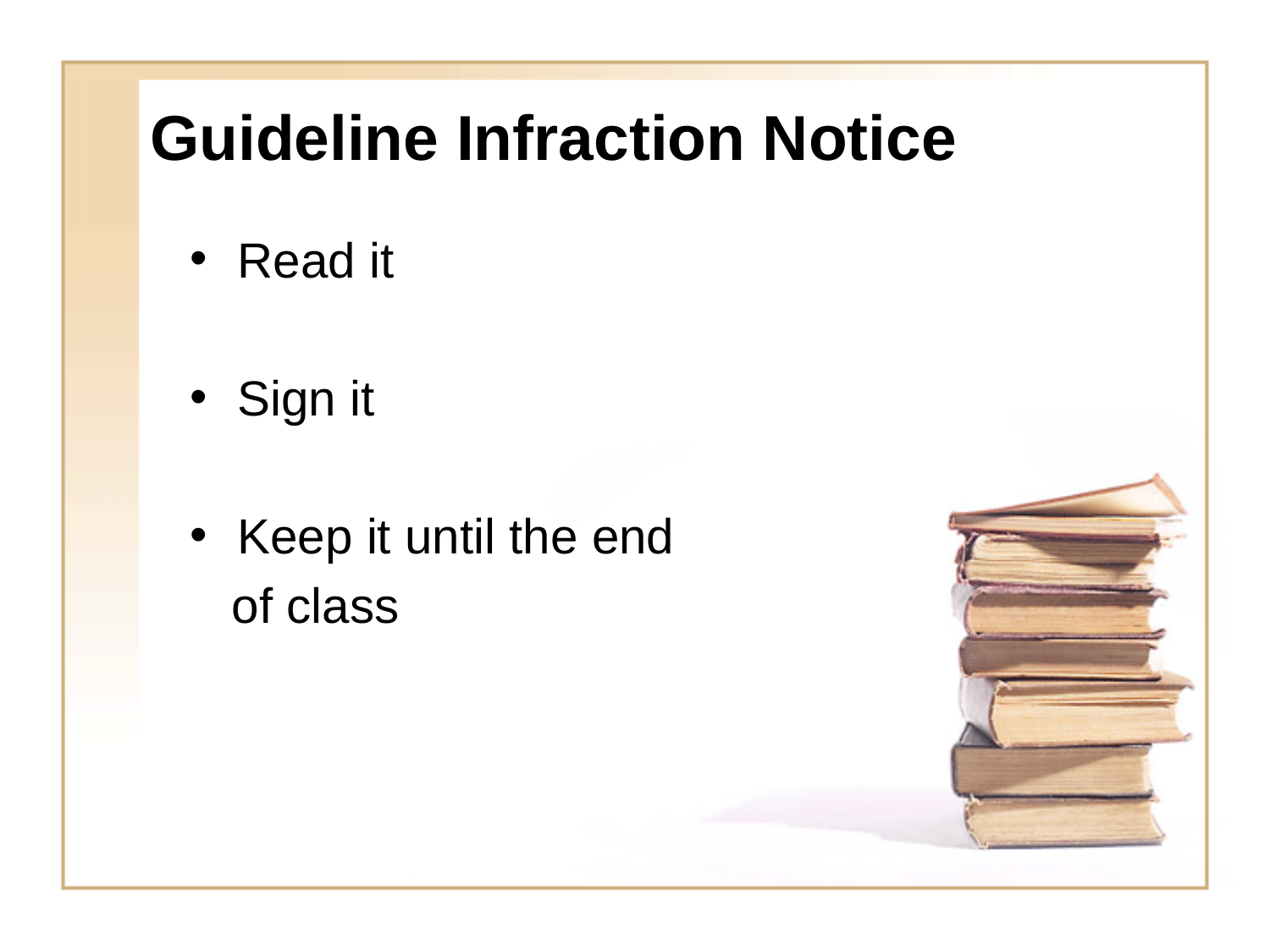

# Guideline Infraction Notice
Read it

Sign it

Keep it until the end
   of class